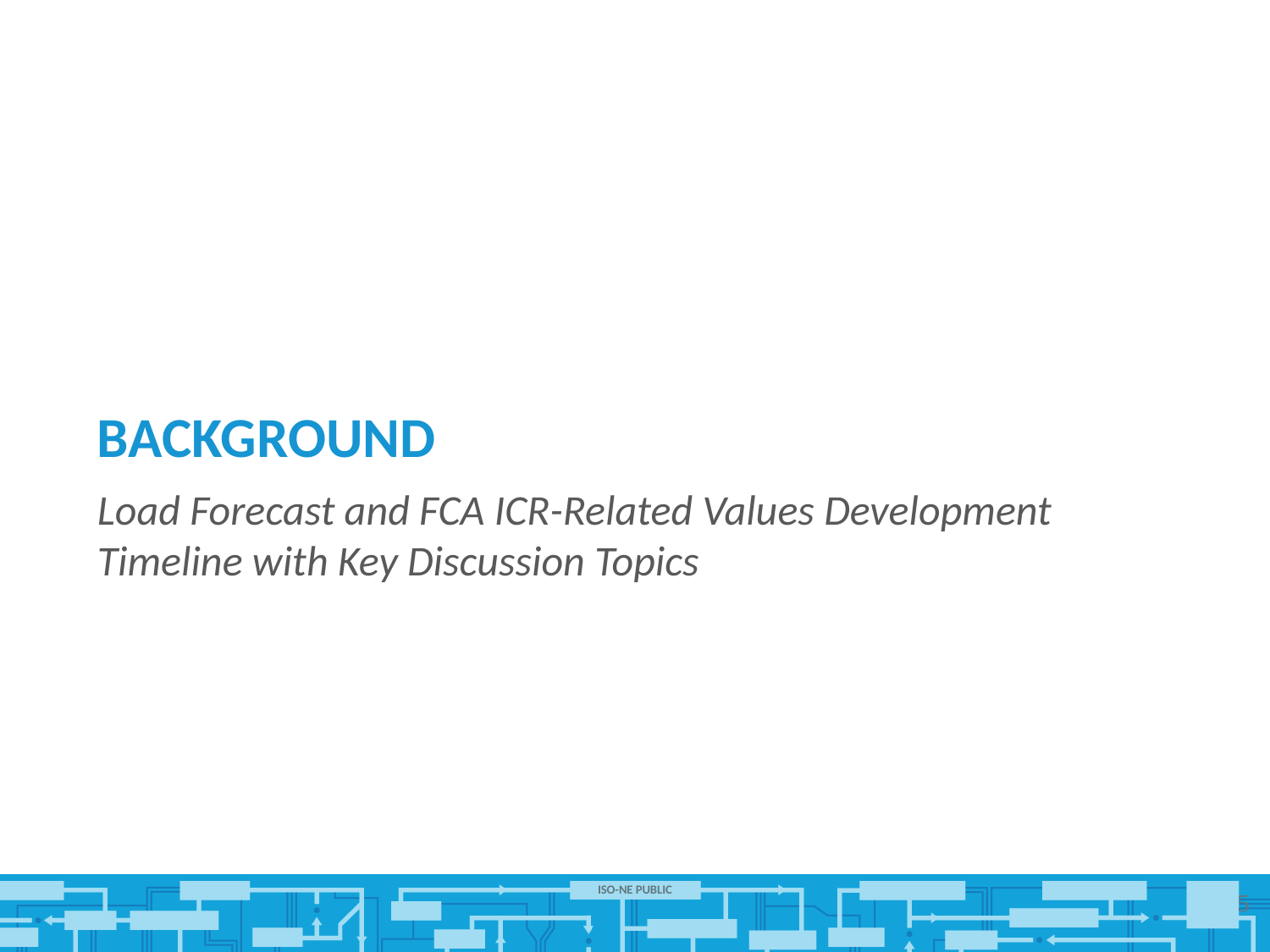

# Background
Load Forecast and FCA ICR-Related Values Development Timeline with Key Discussion Topics
5